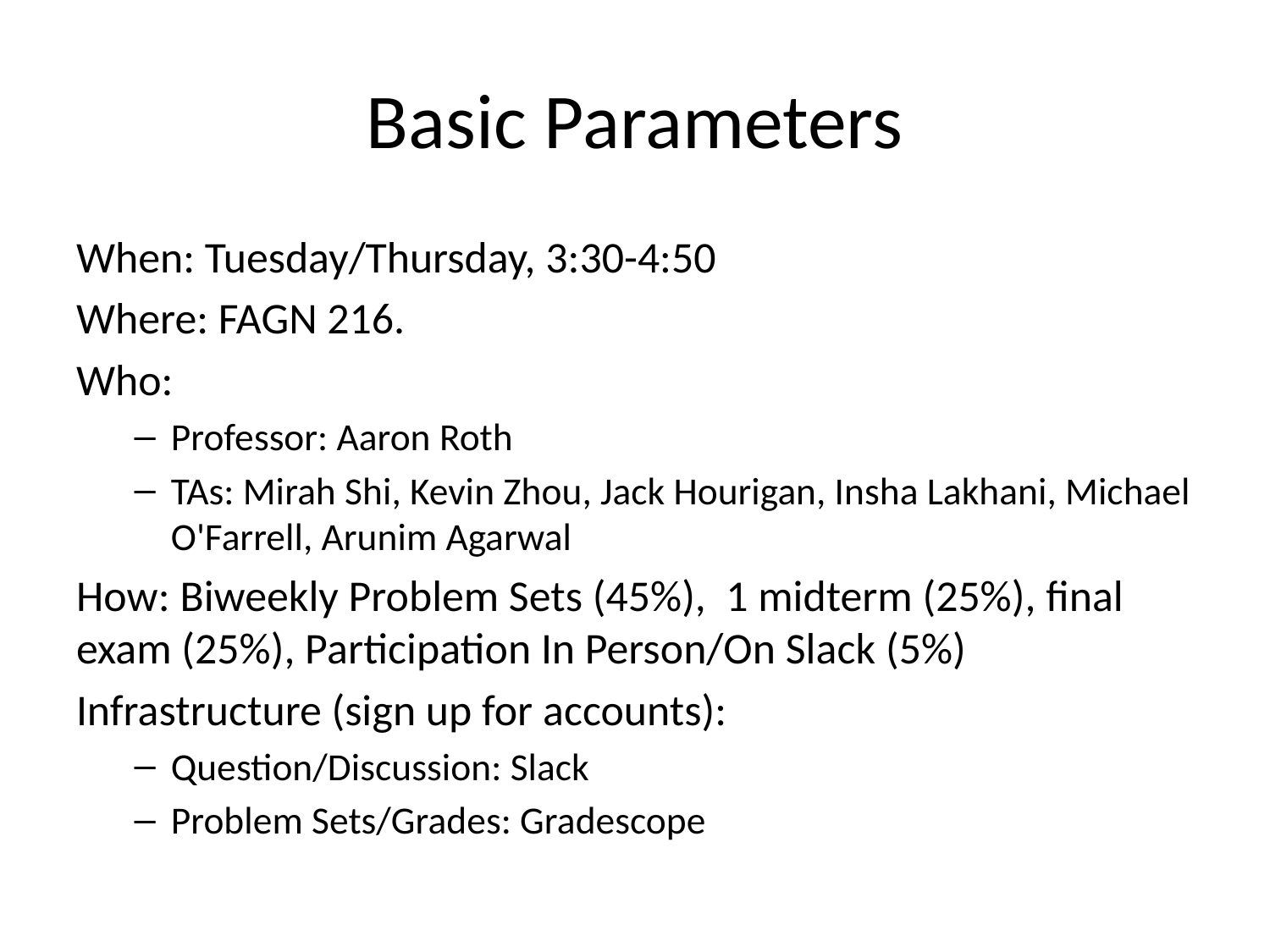

# Basic Parameters
When: Tuesday/Thursday, 3:30-4:50
Where: FAGN 216.
Who:
Professor: Aaron Roth
TAs: Mirah Shi, Kevin Zhou, Jack Hourigan, Insha Lakhani, Michael O'Farrell, Arunim Agarwal
How: Biweekly Problem Sets (45%),  1 midterm (25%), final exam (25%), Participation In Person/On Slack (5%)
Infrastructure (sign up for accounts):
Question/Discussion: Slack
Problem Sets/Grades: Gradescope